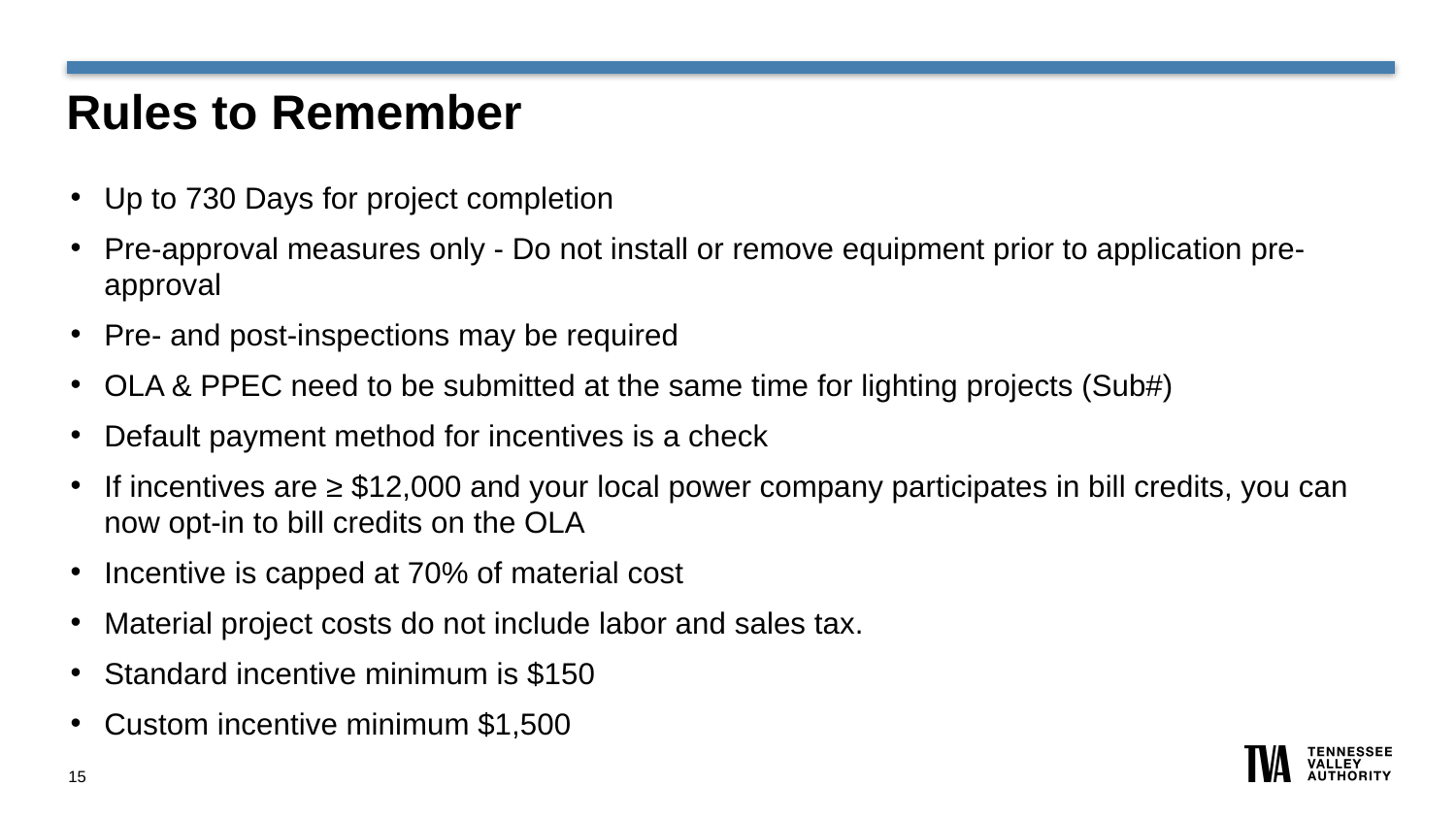

# Rules to Remember
Up to 730 Days for project completion
Pre-approval measures only - Do not install or remove equipment prior to application pre-approval
Pre- and post-inspections may be required
OLA & PPEC need to be submitted at the same time for lighting projects (Sub#)
Default payment method for incentives is a check
If incentives are ≥ $12,000 and your local power company participates in bill credits, you can now opt-in to bill credits on the OLA
Incentive is capped at 70% of material cost
Material project costs do not include labor and sales tax.
Standard incentive minimum is $150
Custom incentive minimum $1,500
15